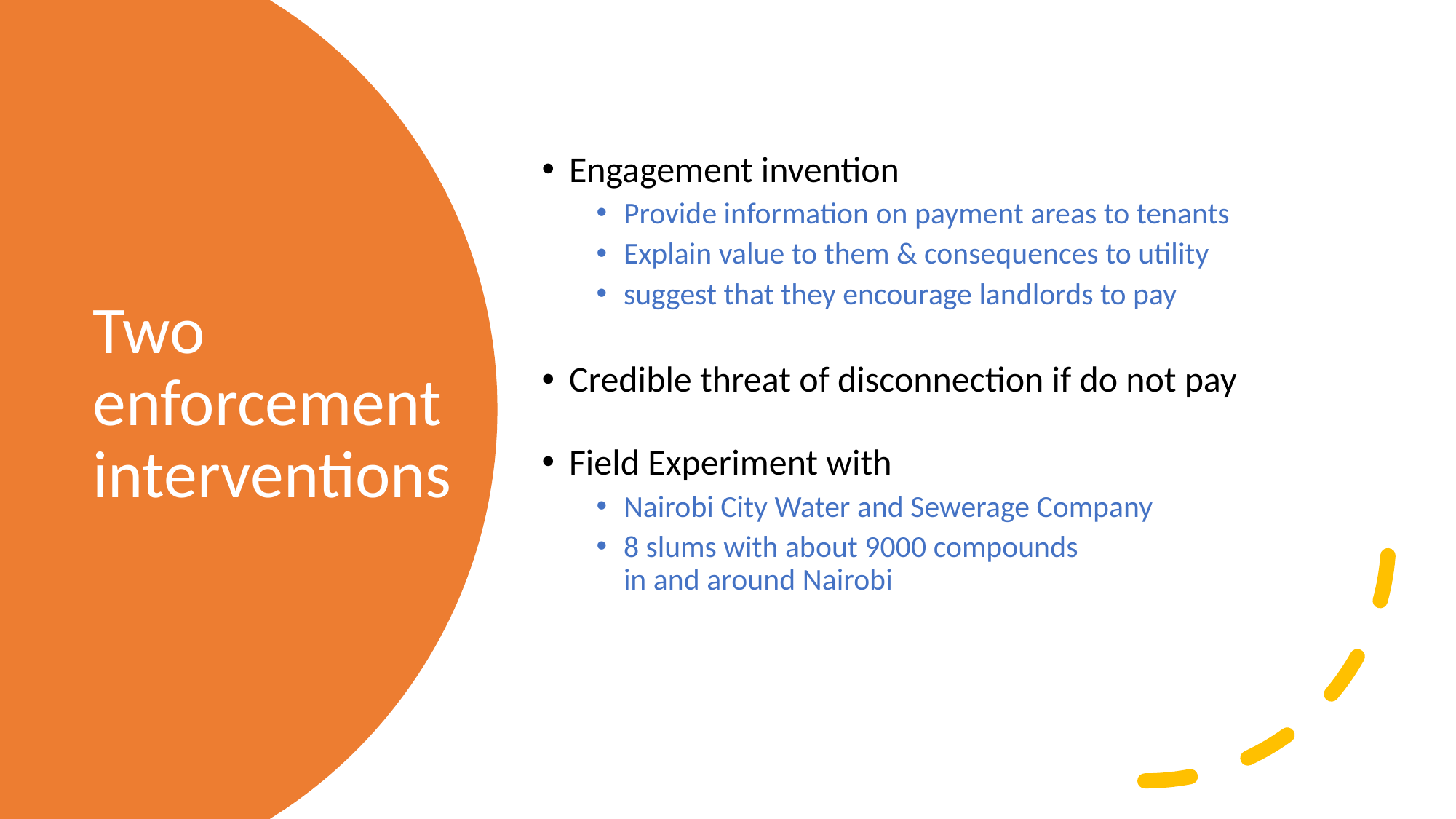

Engagement invention
Provide information on payment areas to tenants
Explain value to them & consequences to utility
suggest that they encourage landlords to pay

Credible threat of disconnection if do not pay

Field Experiment with
Nairobi City Water and Sewerage Company
8 slums with about 9000 compounds                                          in and around Nairobi

# Two enforcement interventions